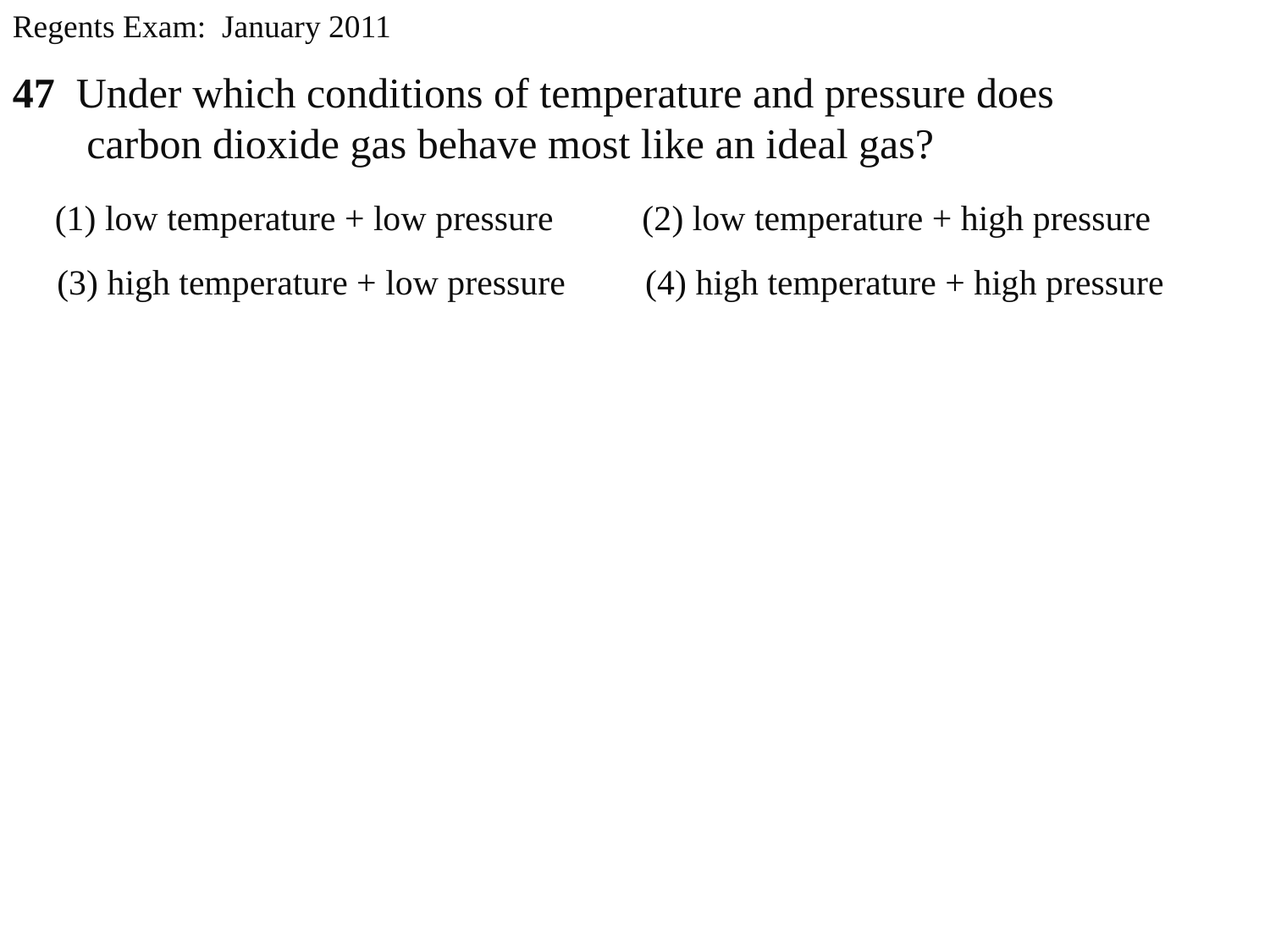

Regents Exam:  January 2011
47  Under which conditions of temperature and pressure does
       carbon dioxide gas behave most like an ideal gas?
    (1) low temperature + low pressure          (2) low temperature + high pressure
     (3) high temperature + low pressure         (4) high temperature + high pressure